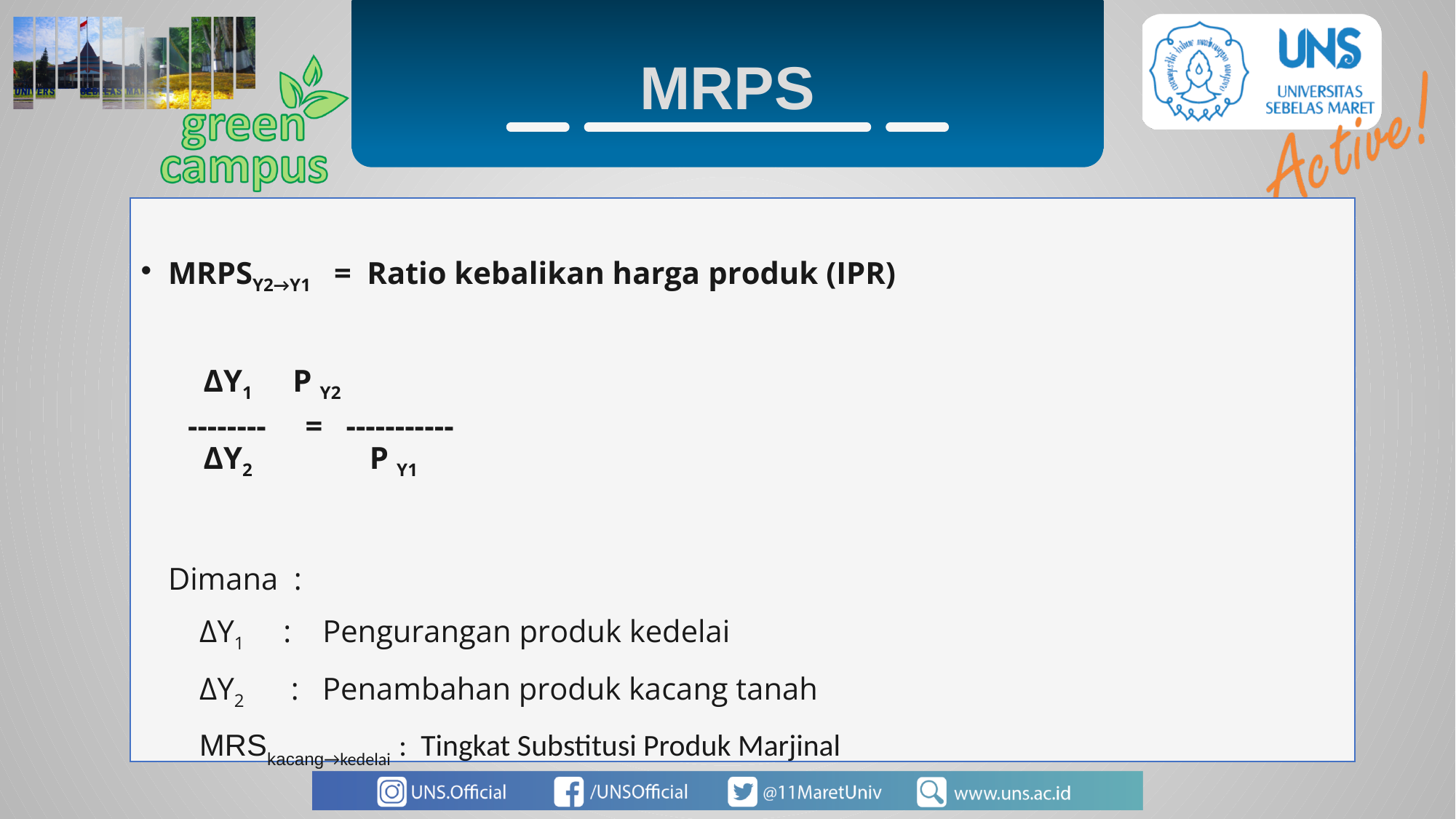

MRPS

MRPSY2→Y1   =  Ratio kebalikan harga produk (IPR)

        ∆Y1  	  P Y2
      --------     =   -----------
        ∆Y2               P Y1

	Dimana  :
∆Y1     :    Pengurangan produk kedelai
∆Y2      :   Penambahan produk kacang tanah
MRSkacang→kedelai  :  Tingkat Substitusi Produk Marjinal